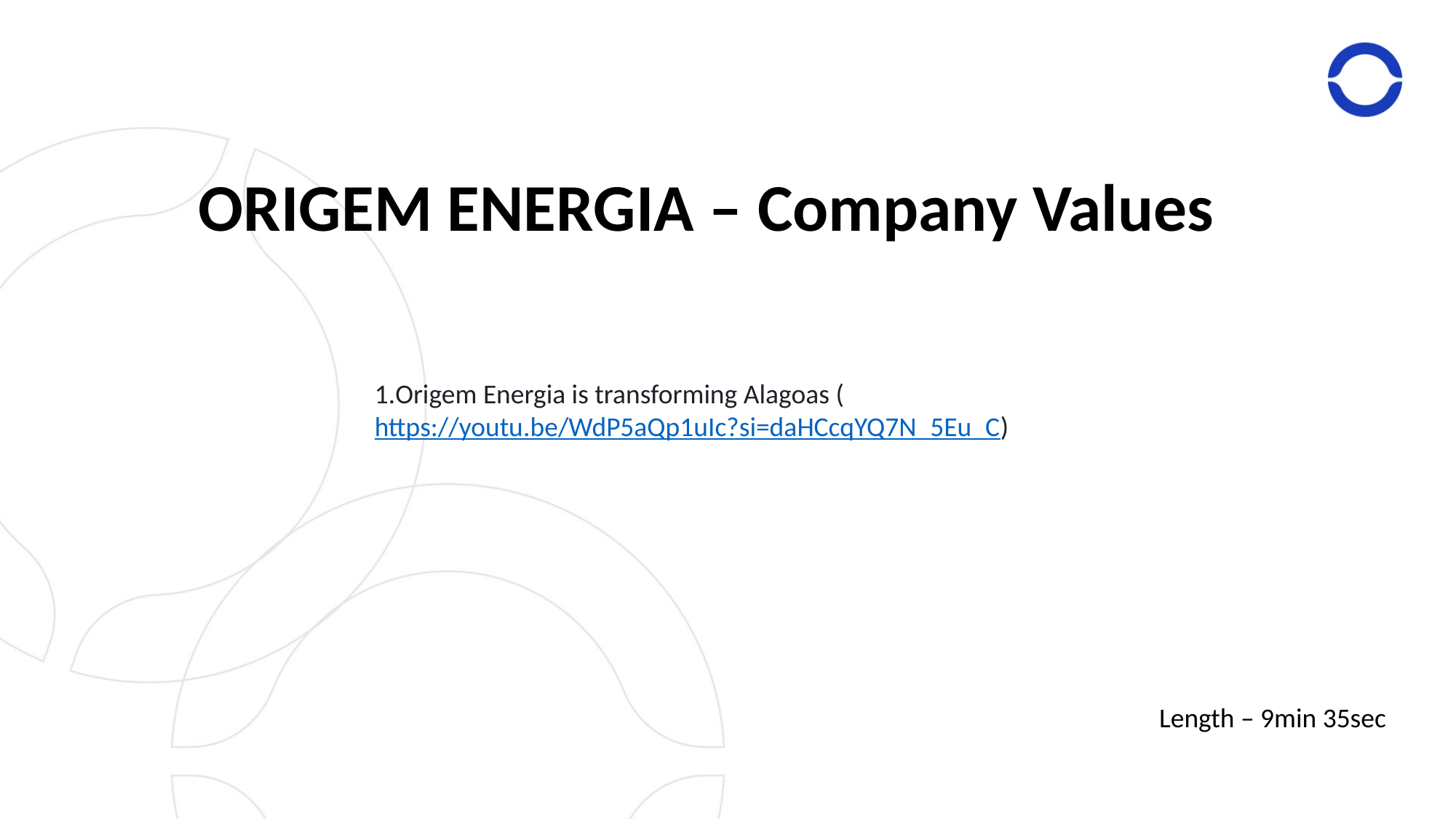

ORIGEM ENERGIA – Company Values
Origem Energia is transforming Alagoas (https://youtu.be/WdP5aQp1uIc?si=daHCcqYQ7N_5Eu_C)
Length – 9min 35sec